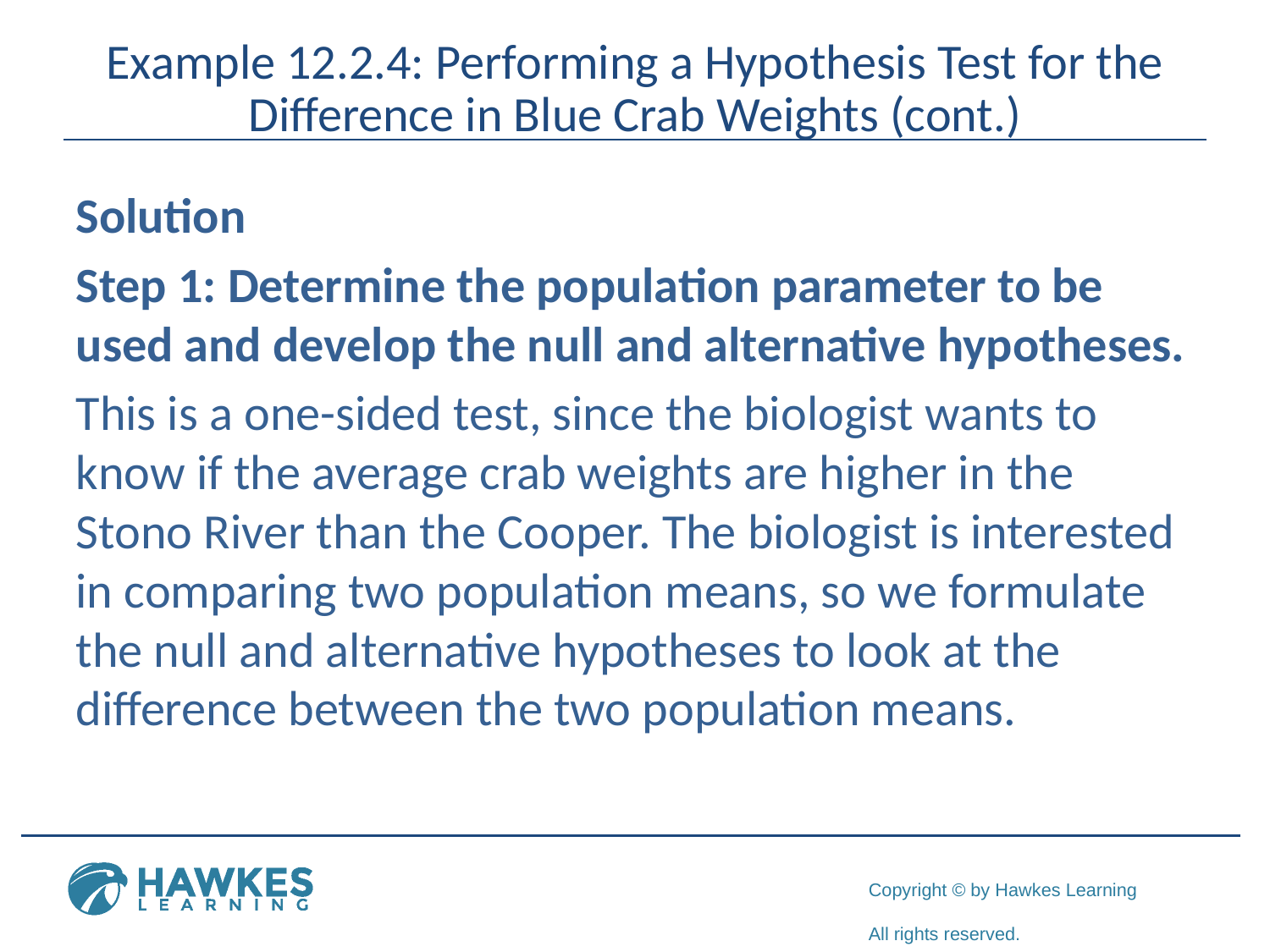

# Example 12.2.4: Performing a Hypothesis Test for the Difference in Blue Crab Weights (cont.)
Solution
Step 1: Determine the population parameter to be used and develop the null and alternative hypotheses.
This is a one-sided test, since the biologist wants to know if the average crab weights are higher in the Stono River than the Cooper. The biologist is interested in comparing two population means, so we formulate the null and alternative hypotheses to look at the difference between the two population means.